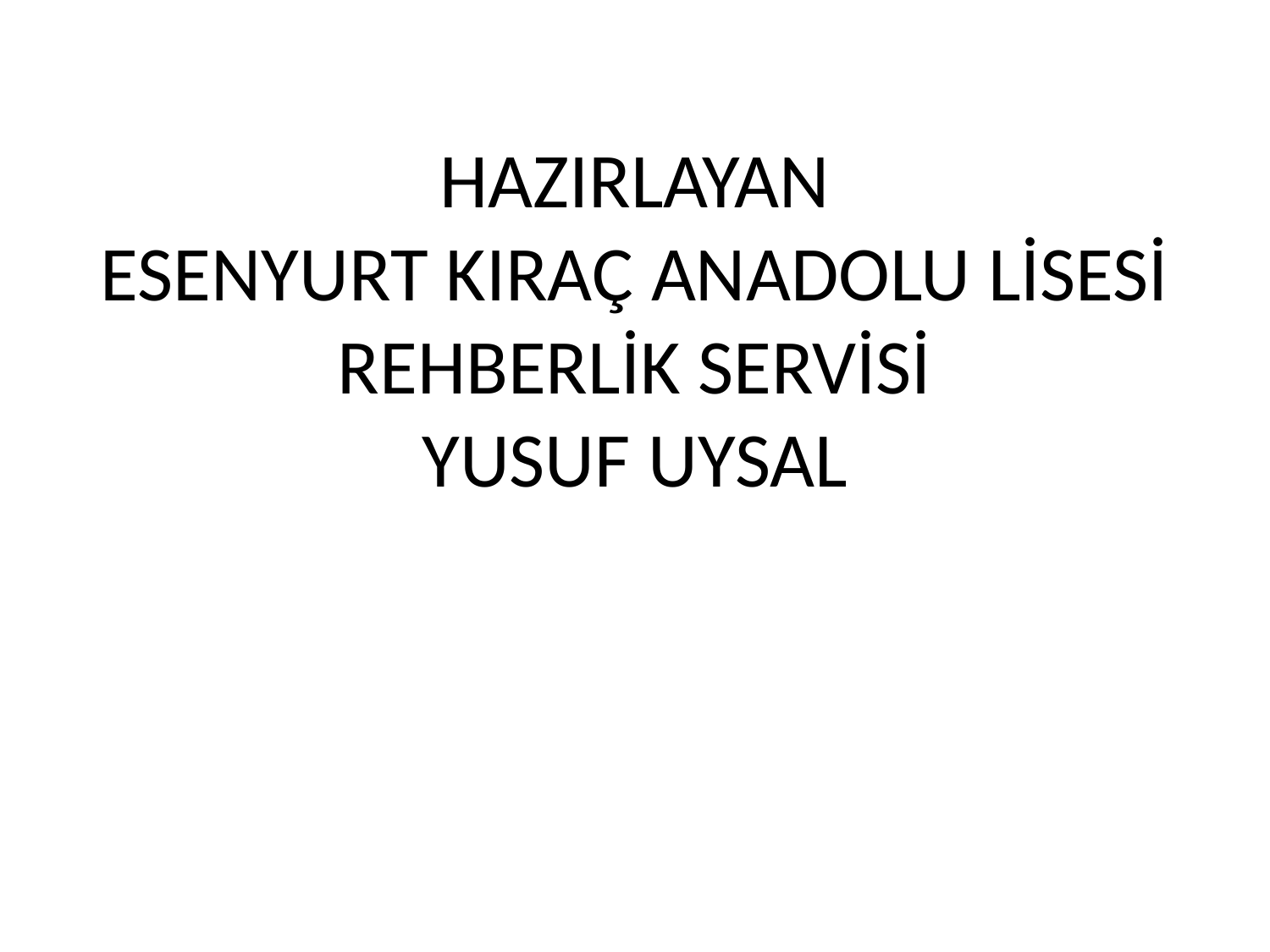

# HAZIRLAYAN ESENYURT KIRAÇ ANADOLU LİSESİ REHBERLİK SERVİSİ YUSUF UYSAL